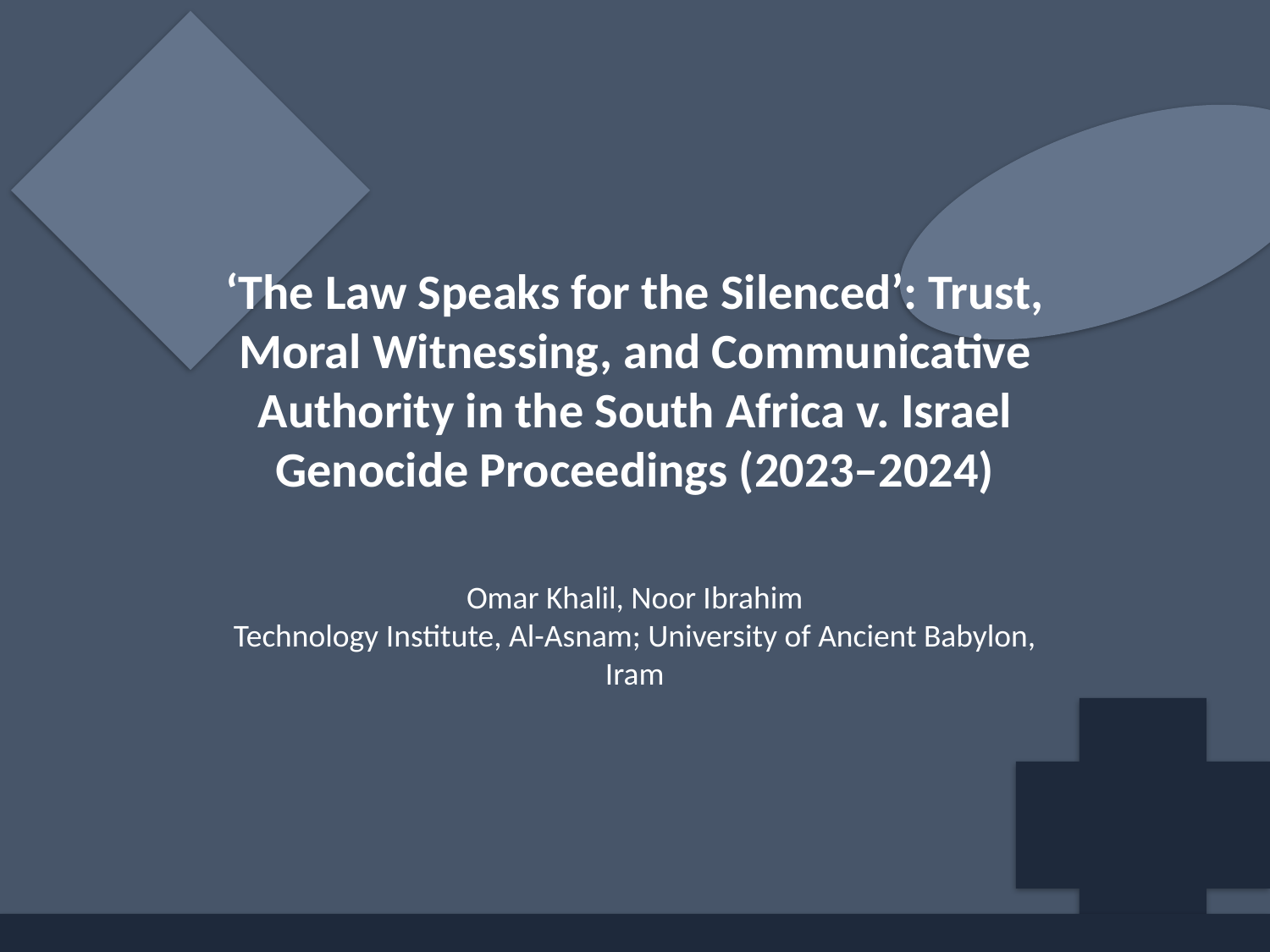

‘The Law Speaks for the Silenced’: Trust, Moral Witnessing, and Communicative Authority in the South Africa v. Israel Genocide Proceedings (2023–2024)
Omar Khalil, Noor Ibrahim
Technology Institute, Al-Asnam; University of Ancient Babylon, Iram

Generated by AI Scholar Frontier